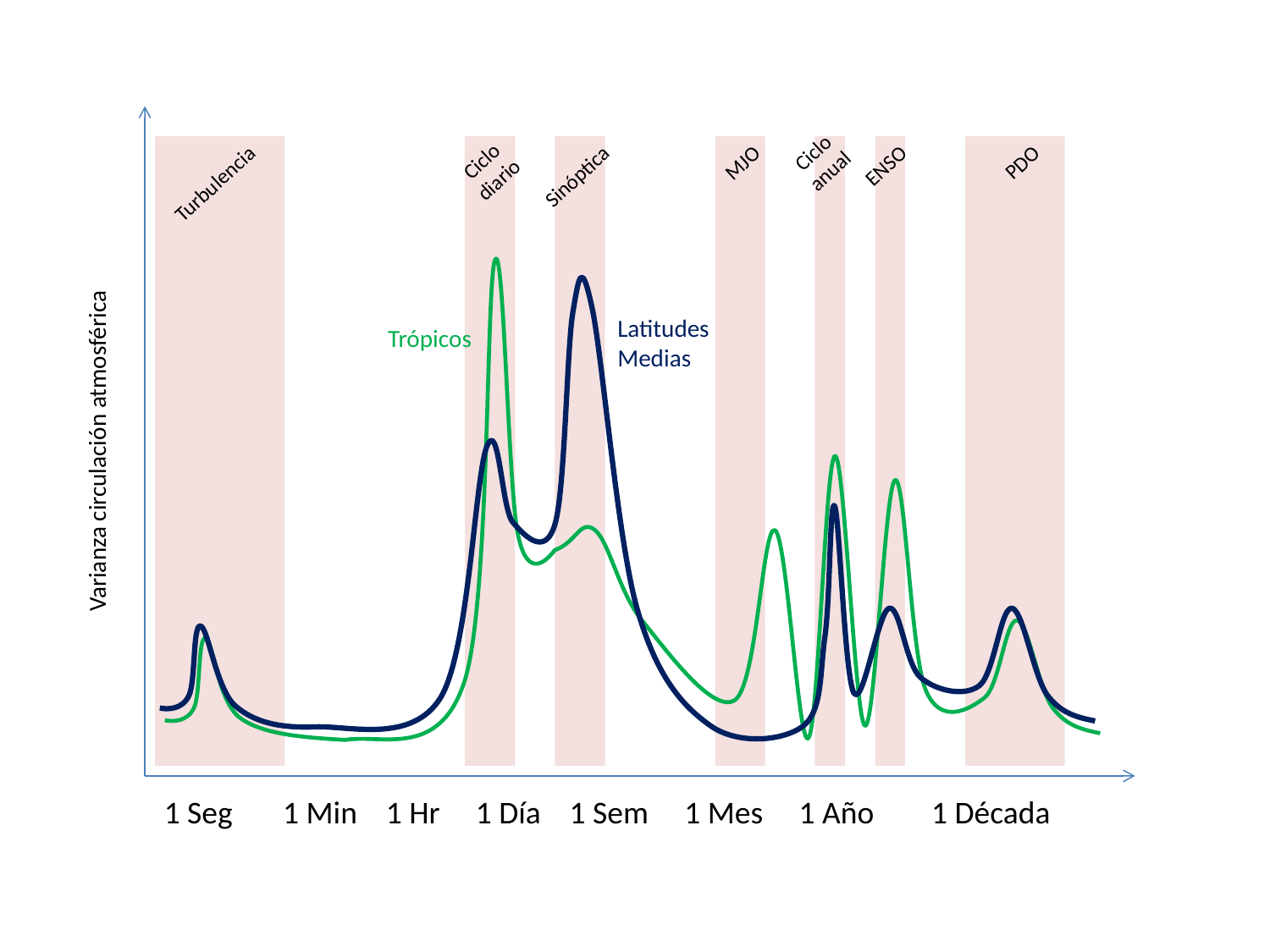

Ciclo anual

Ciclo diario
PDO
MJO
ENSO
Sinóptica
Turbulencia

Latitudes Medias
Trópicos
Varianza circulación atmosférica
1 Seg       1 Min    1 Hr     1 Día    1 Sem     1 Mes     1 Año        1 Década